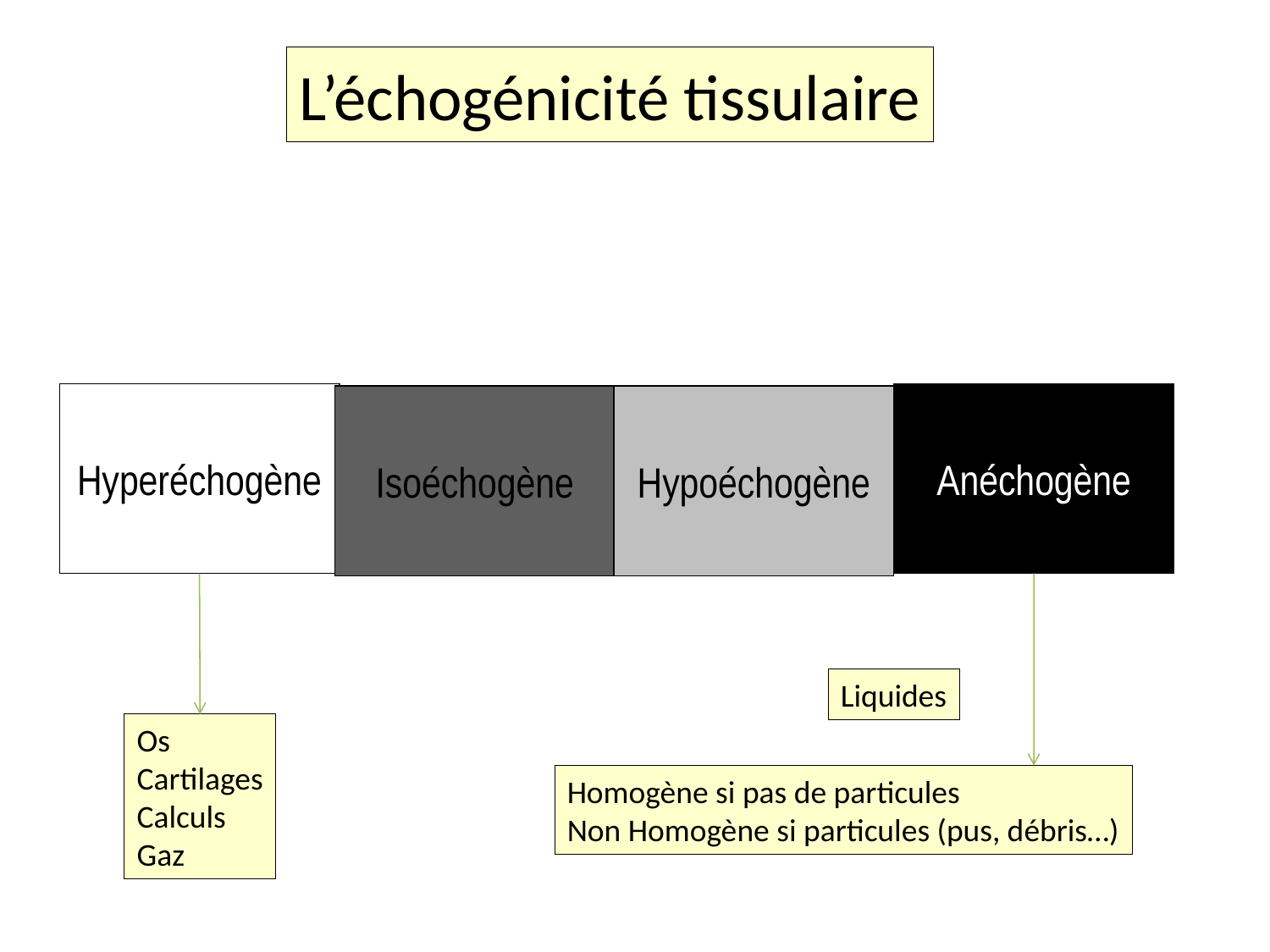

# L’échogénicité tissulaire
Hyperéchogène
Anéchogène
Isoéchogène
Hypoéchogène
Liquides
Os
Cartilages
Calculs
Gaz
Homogène si pas de particules
Non Homogène si particules (pus, débris…)